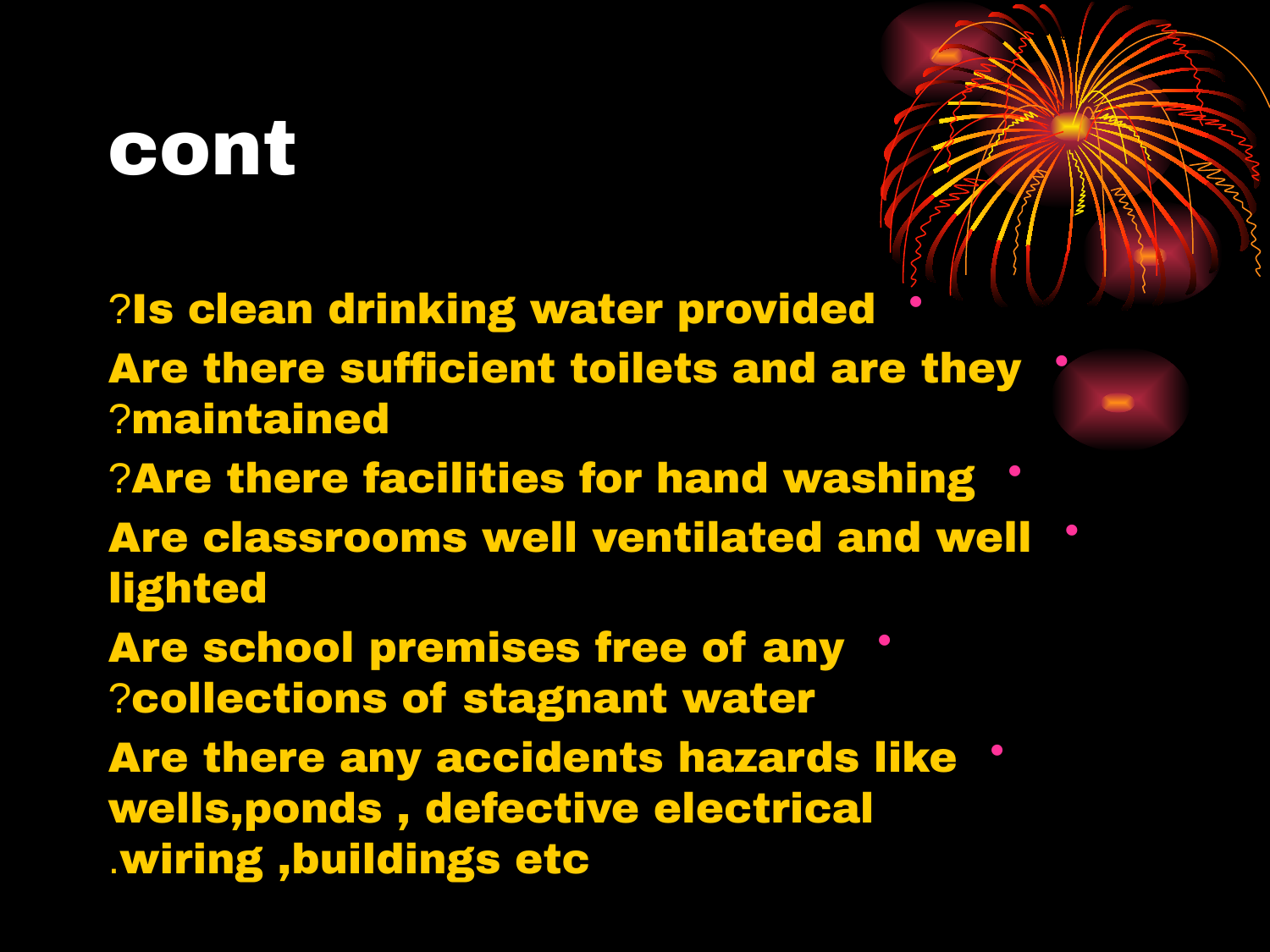

# cont
Is clean drinking water provided?
Are there sufficient toilets and are they maintained?
Are there facilities for hand washing?
Are classrooms well ventilated and well lighted
Are school premises free of any collections of stagnant water?
Are there any accidents hazards like wells,ponds , defective electrical wiring ,buildings etc.